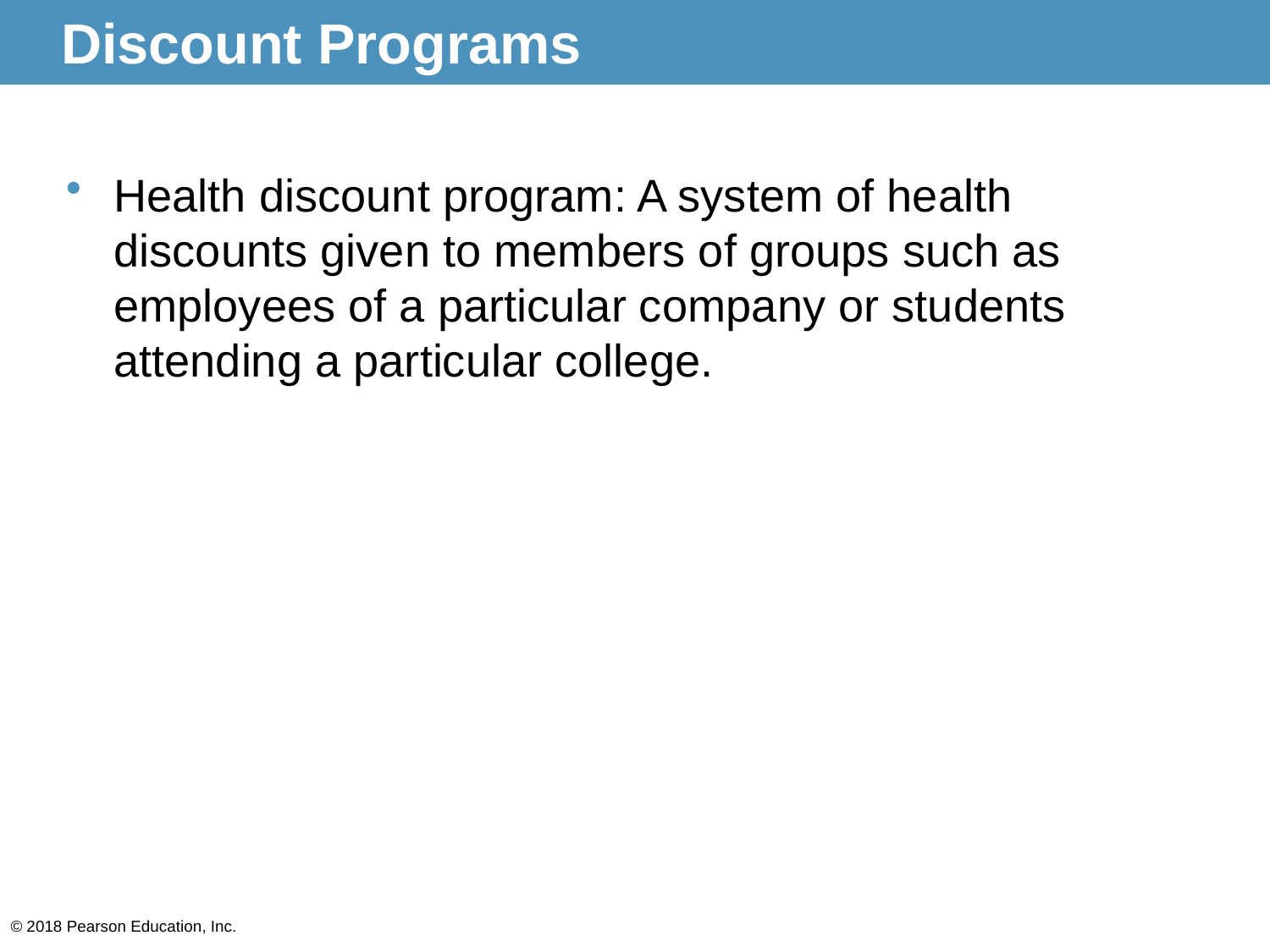

# Discount Programs
Health discount program: A system of health discounts given to members of groups such as employees of a particular company or students attending a particular college.